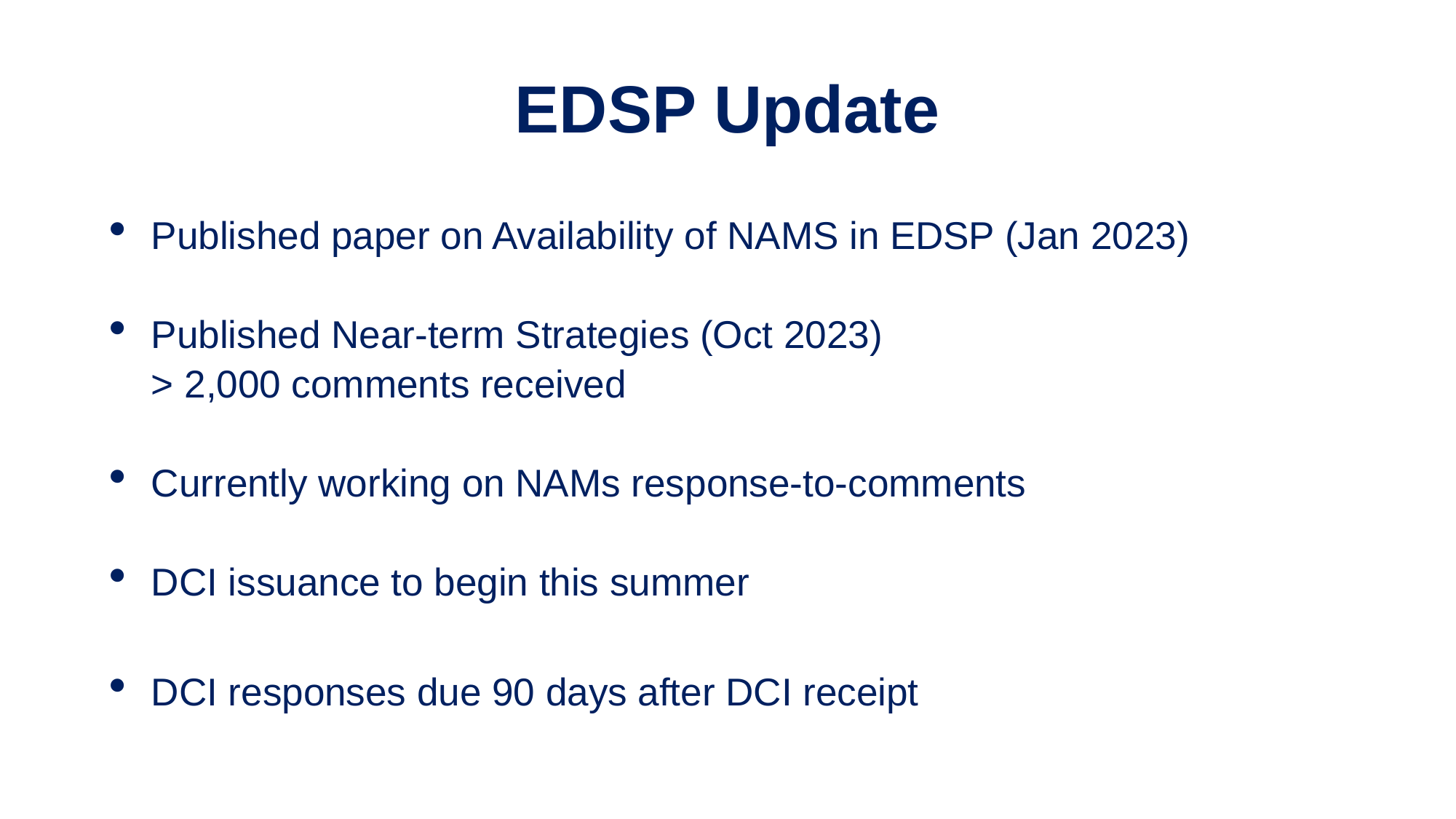

# EDSP Update
Published paper on Availability of NAMS in EDSP (Jan 2023)

Published Near-term Strategies (Oct 2023)
> 2,000 comments received

Currently working on NAMs response-to-comments

DCI issuance to begin this summer

DCI responses due 90 days after DCI receipt